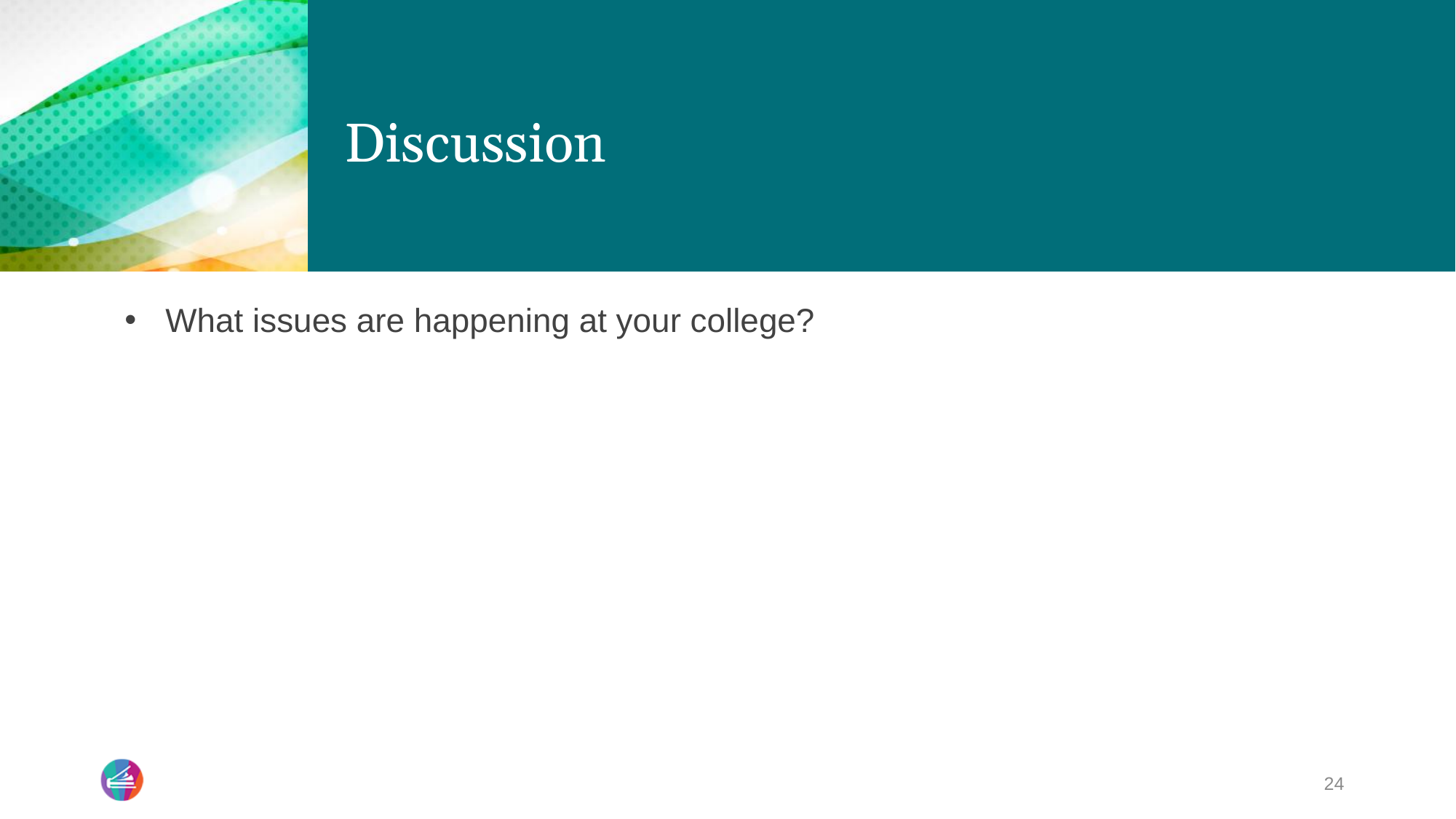

# Discussion
What issues are happening at your college?
24